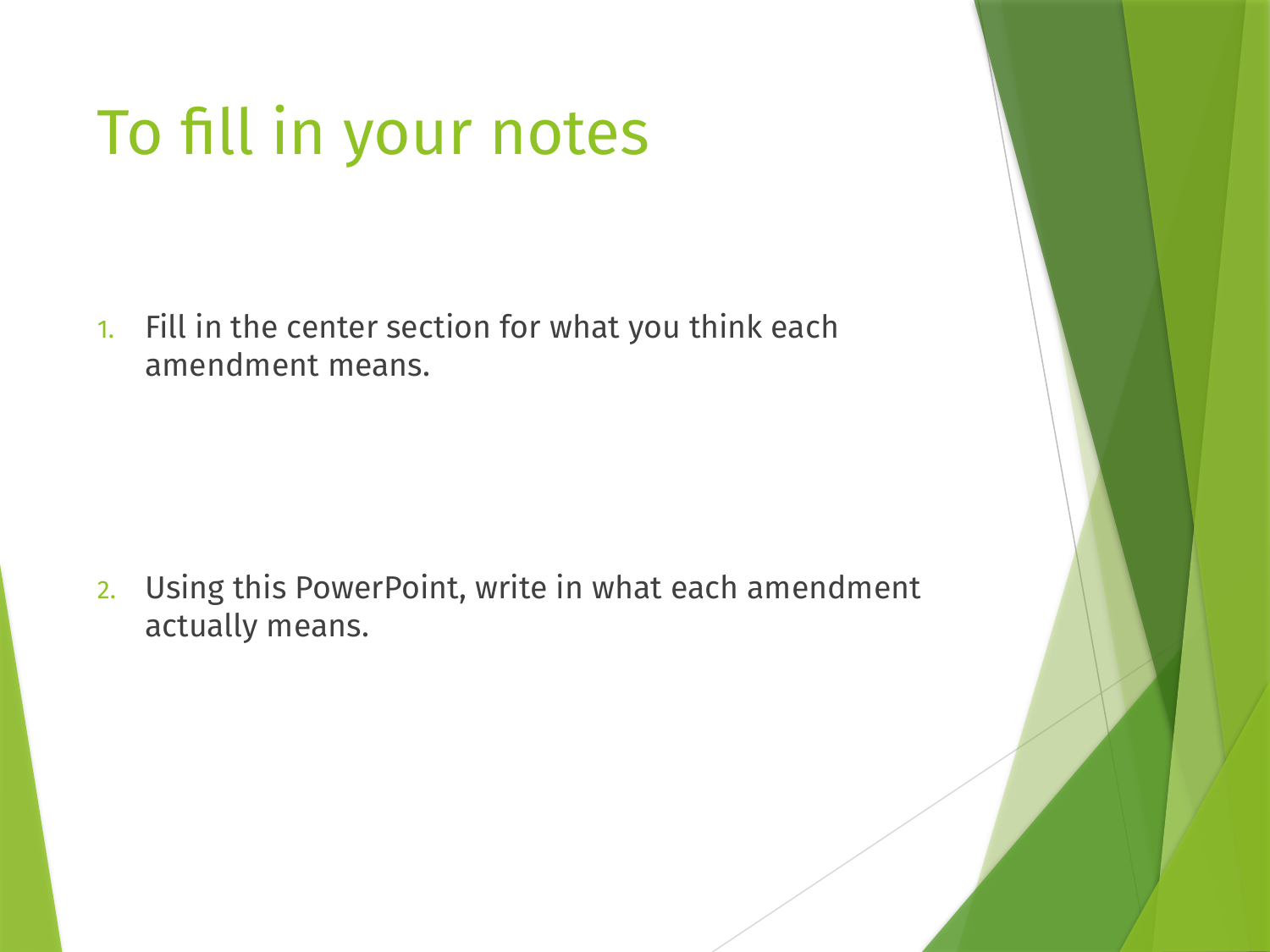

# To fill in your notes
Fill in the center section for what you think each amendment means.

Using this PowerPoint, write in what each amendment actually means.